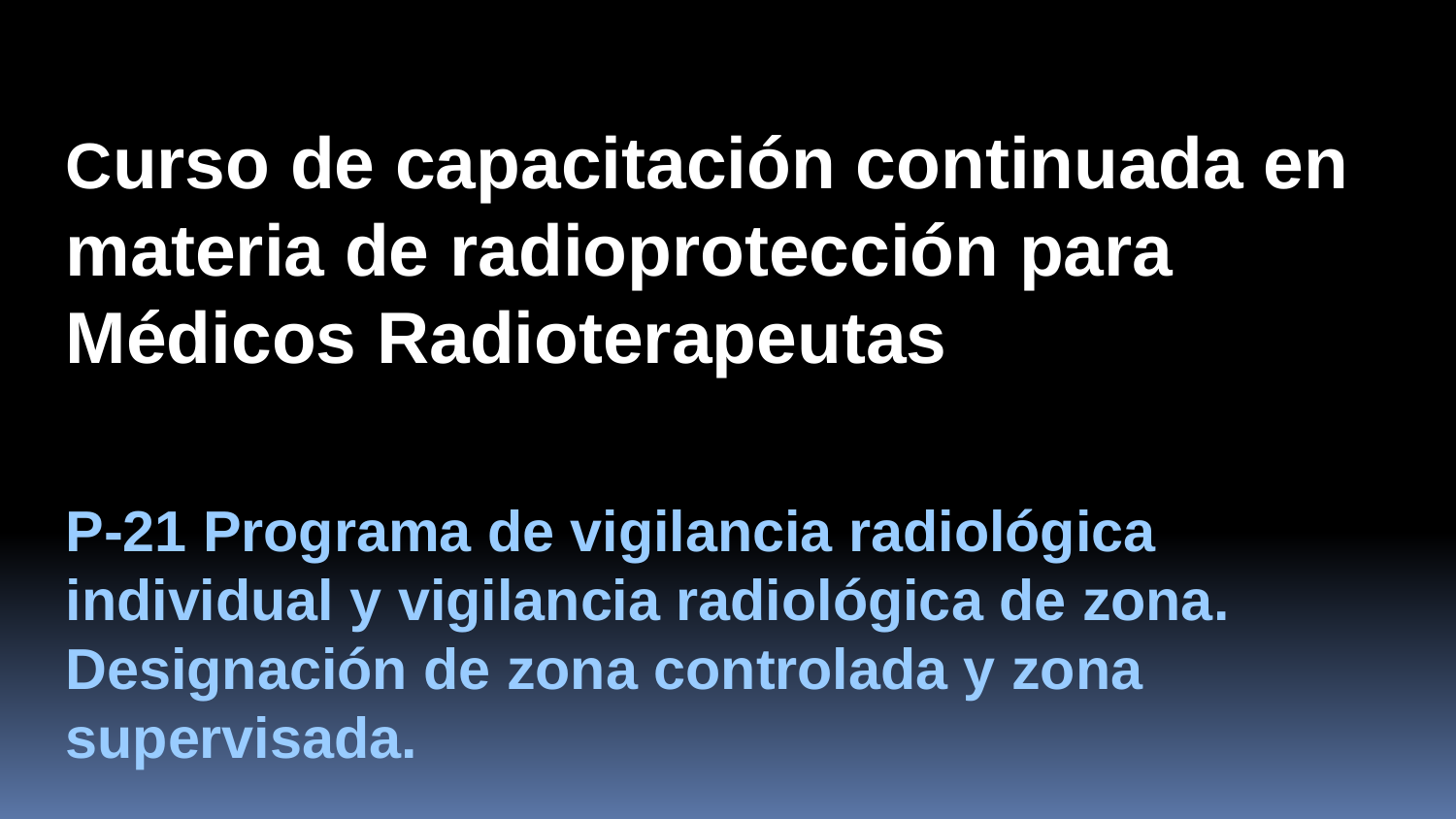

Curso de capacitación continuada en materia de radioprotección para Médicos Radioterapeutas

P-21 Programa de vigilancia radiológica individual y vigilancia radiológica de zona. Designación de zona controlada y zona supervisada.